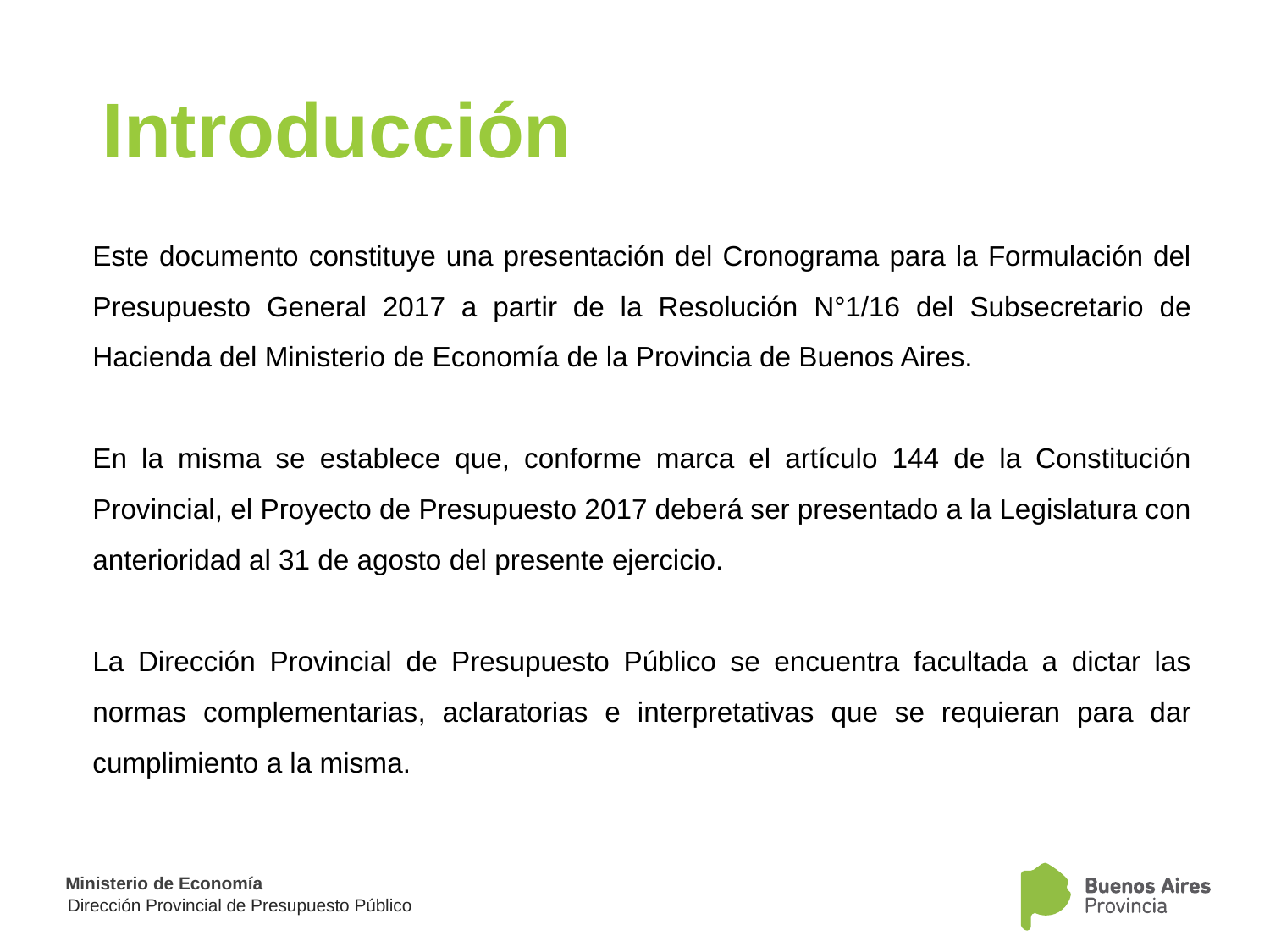

Introducción

Este documento constituye una presentación del Cronograma para la Formulación del Presupuesto General 2017 a partir de la Resolución N°1/16 del Subsecretario de Hacienda del Ministerio de Economía de la Provincia de Buenos Aires.

En la misma se establece que, conforme marca el artículo 144 de la Constitución Provincial, el Proyecto de Presupuesto 2017 deberá ser presentado a la Legislatura con anterioridad al 31 de agosto del presente ejercicio.

La Dirección Provincial de Presupuesto Público se encuentra facultada a dictar las normas complementarias, aclaratorias e interpretativas que se requieran para dar cumplimiento a la misma.

Dirección Provincial de Presupuesto Público